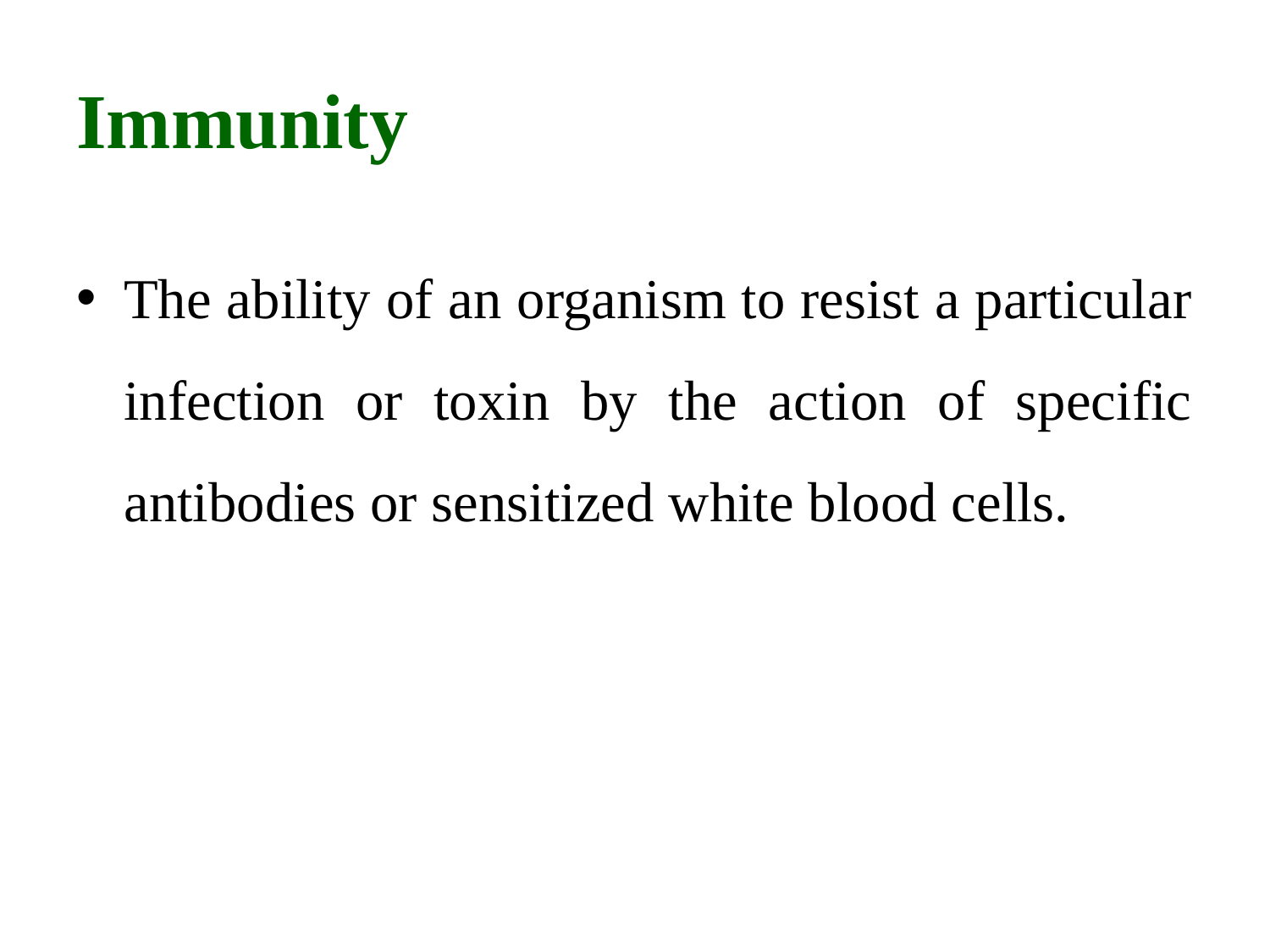

# Immunity
The ability of an organism to resist a particular infection or toxin by the action of specific antibodies or sensitized white blood cells.